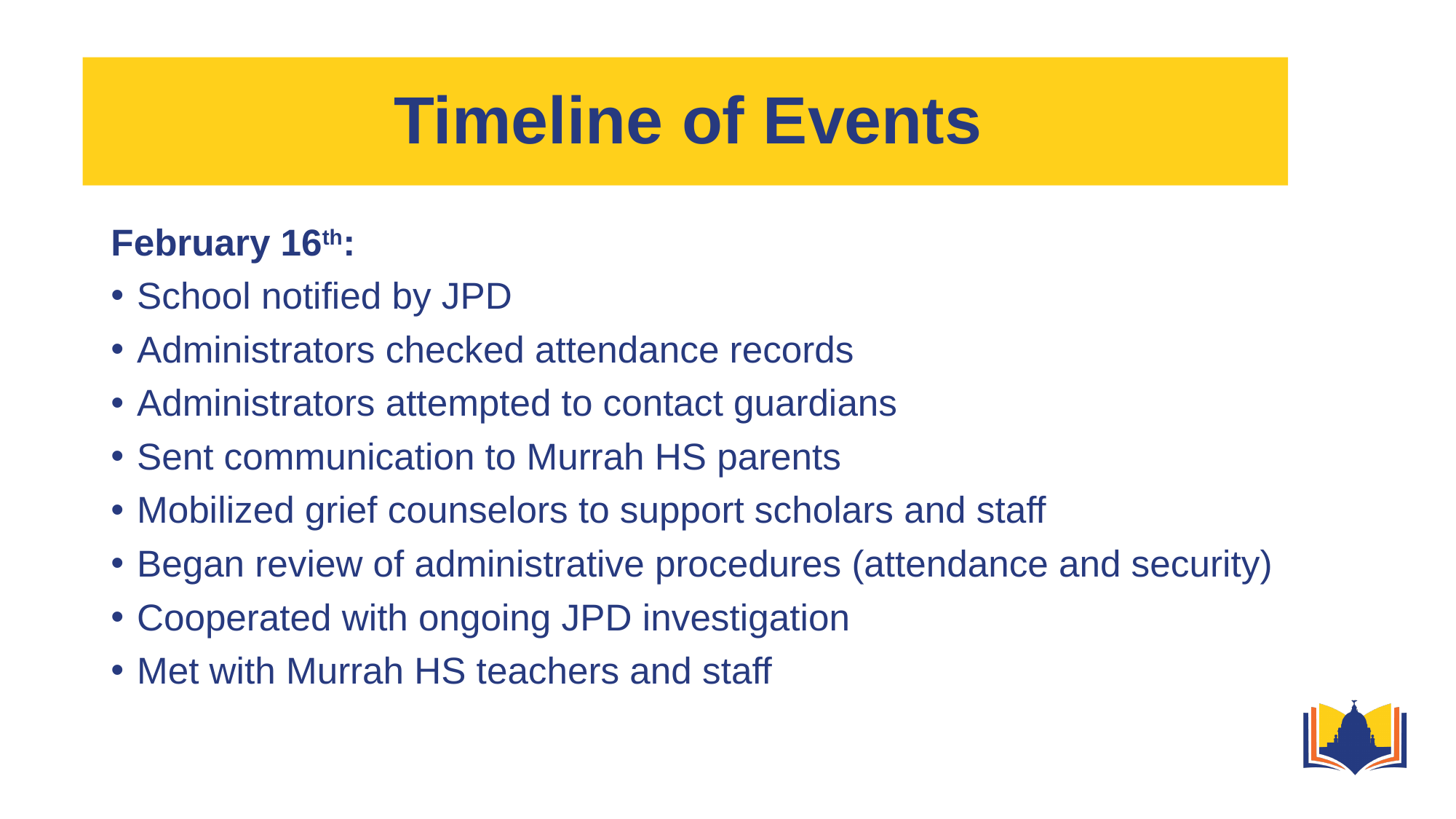

# Timeline of Events
February 16th:
School notified by JPD
Administrators checked attendance records
Administrators attempted to contact guardians
Sent communication to Murrah HS parents
Mobilized grief counselors to support scholars and staff
Began review of administrative procedures (attendance and security)
Cooperated with ongoing JPD investigation
Met with Murrah HS teachers and staff